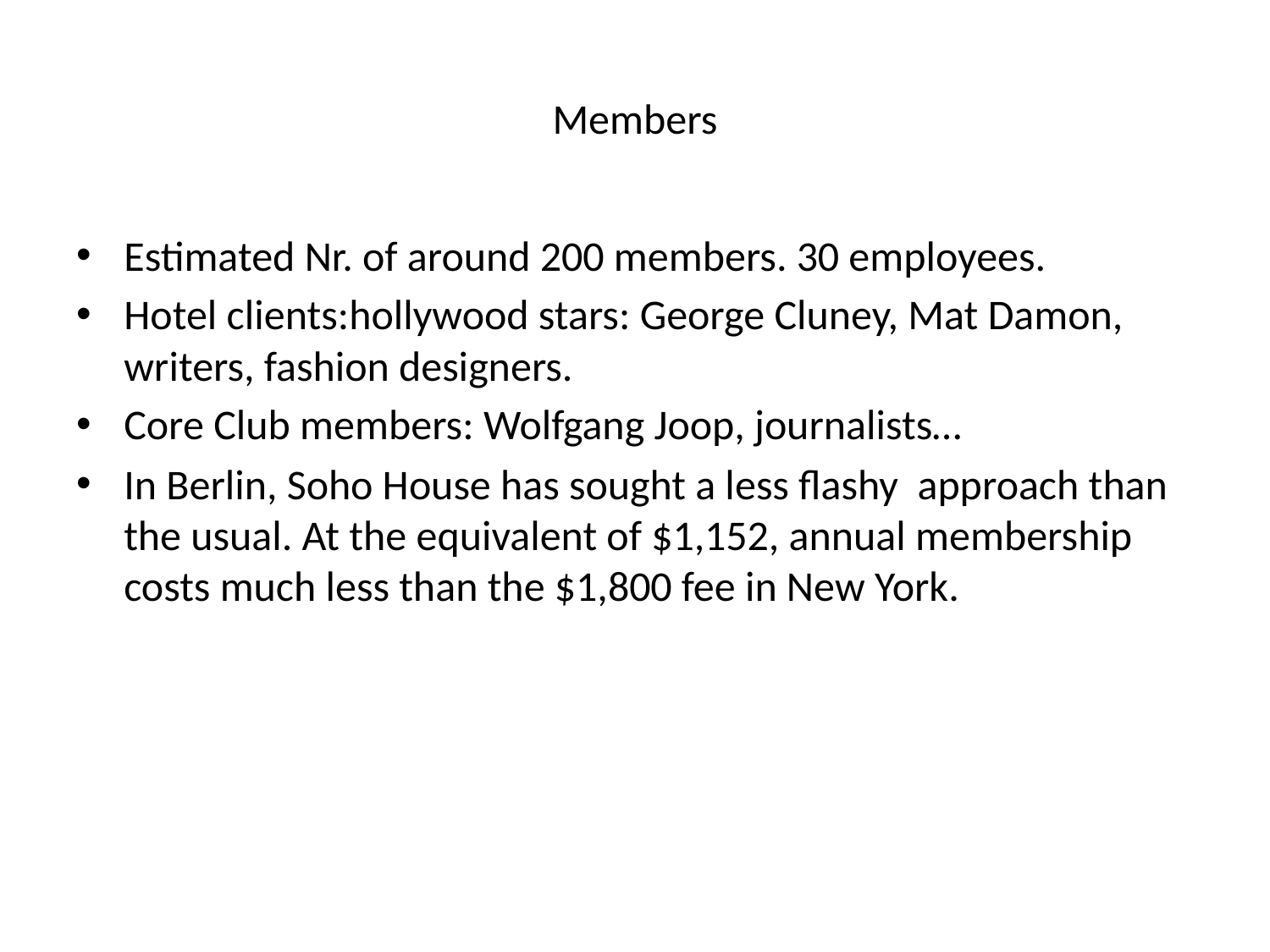

# Members
Estimated Nr. of around 200 members. 30 employees.
Hotel clients:hollywood stars: George Cluney, Mat Damon, writers, fashion designers.
Core Club members: Wolfgang Joop, journalists…
In Berlin, Soho House has sought a less flashy  approach than the usual. At the equivalent of $1,152, annual membership costs much less than the $1,800 fee in New York.